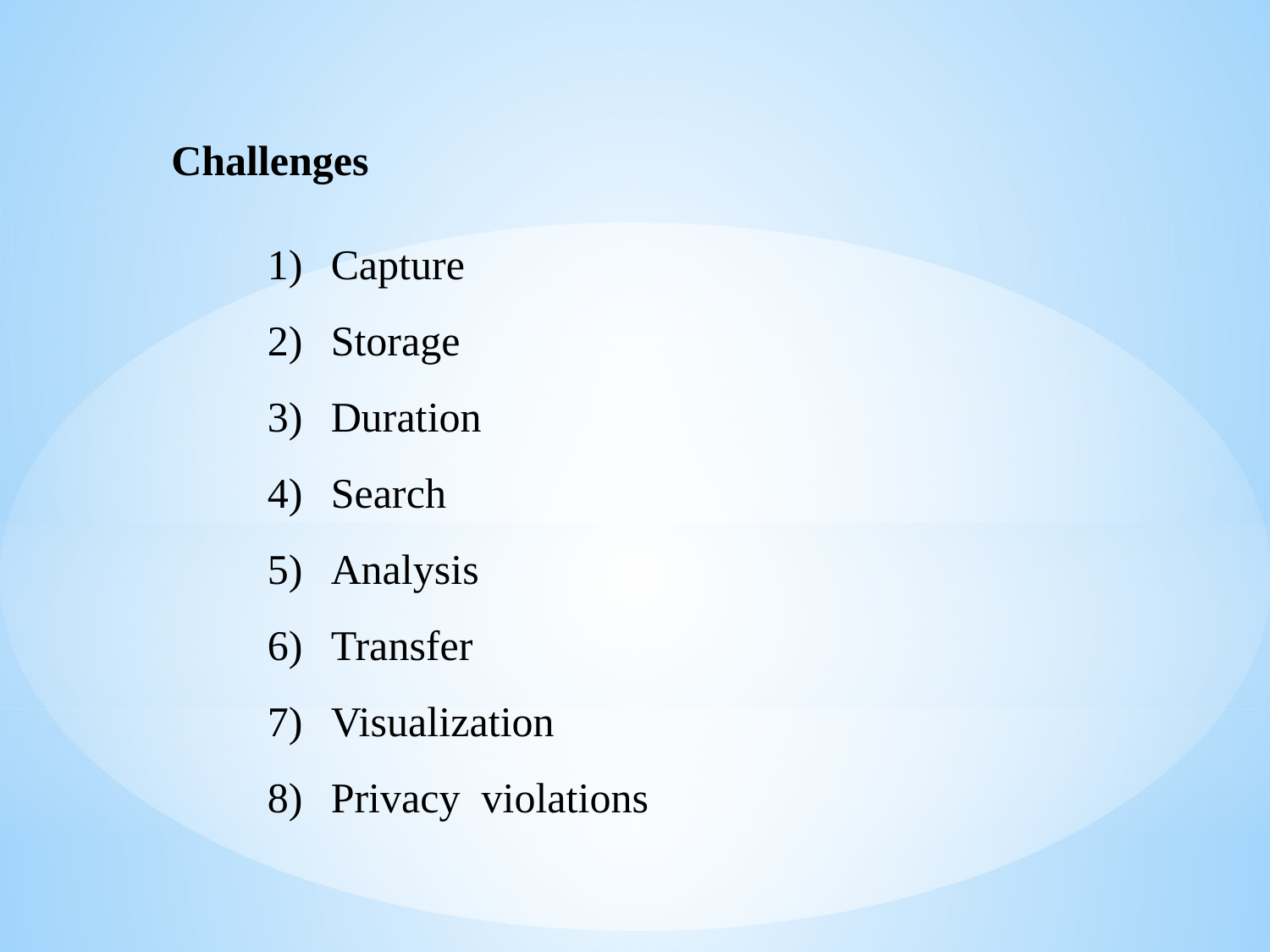

Challenges
Capture
Storage
Duration
Search
Analysis
Transfer
Visualization
Privacy  violations